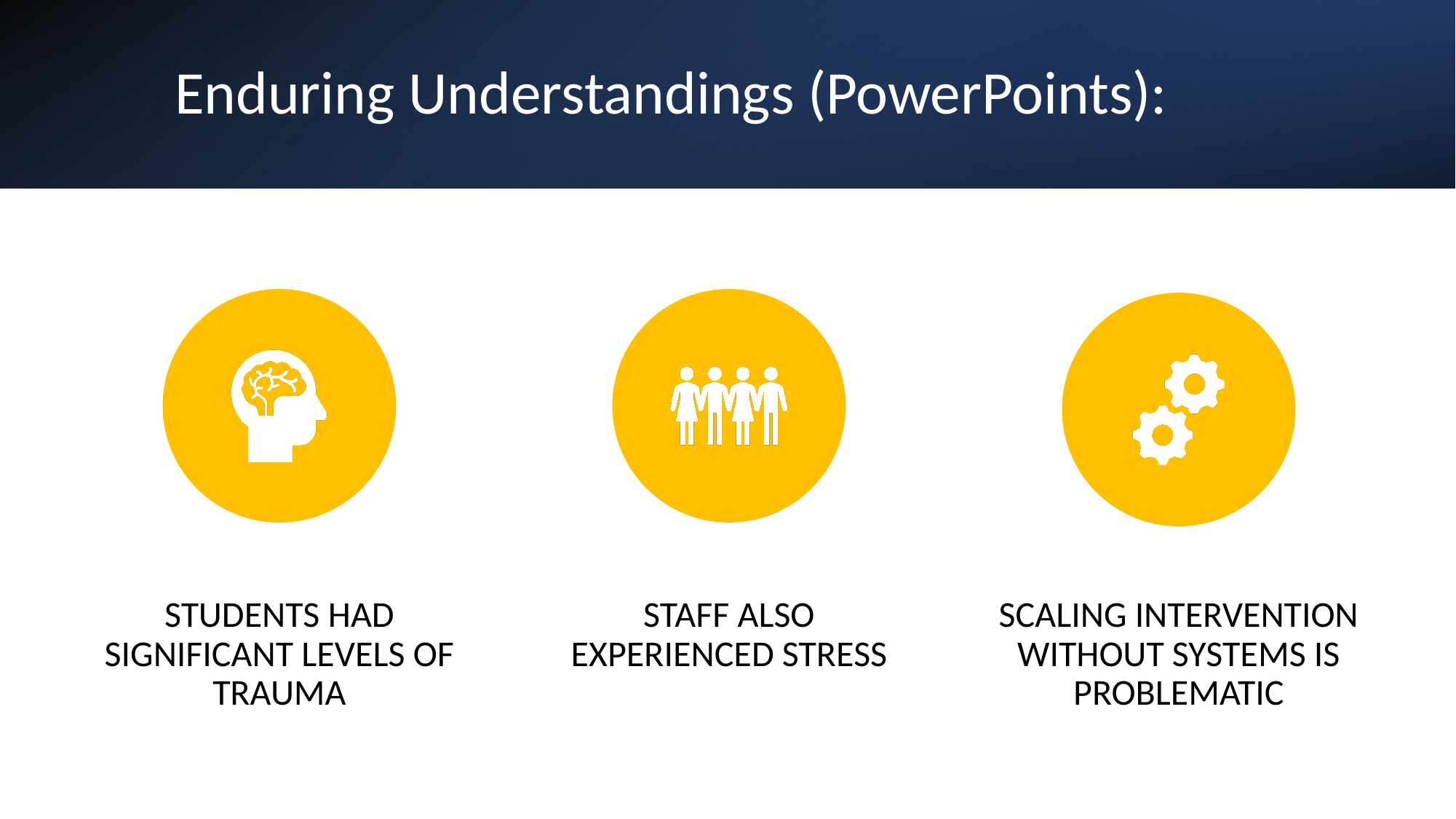

# Enduring Understandings (PowerPoints):
Students had significant levels of trauma
Staff also experienced stress
Scaling intervention without systems is problematic